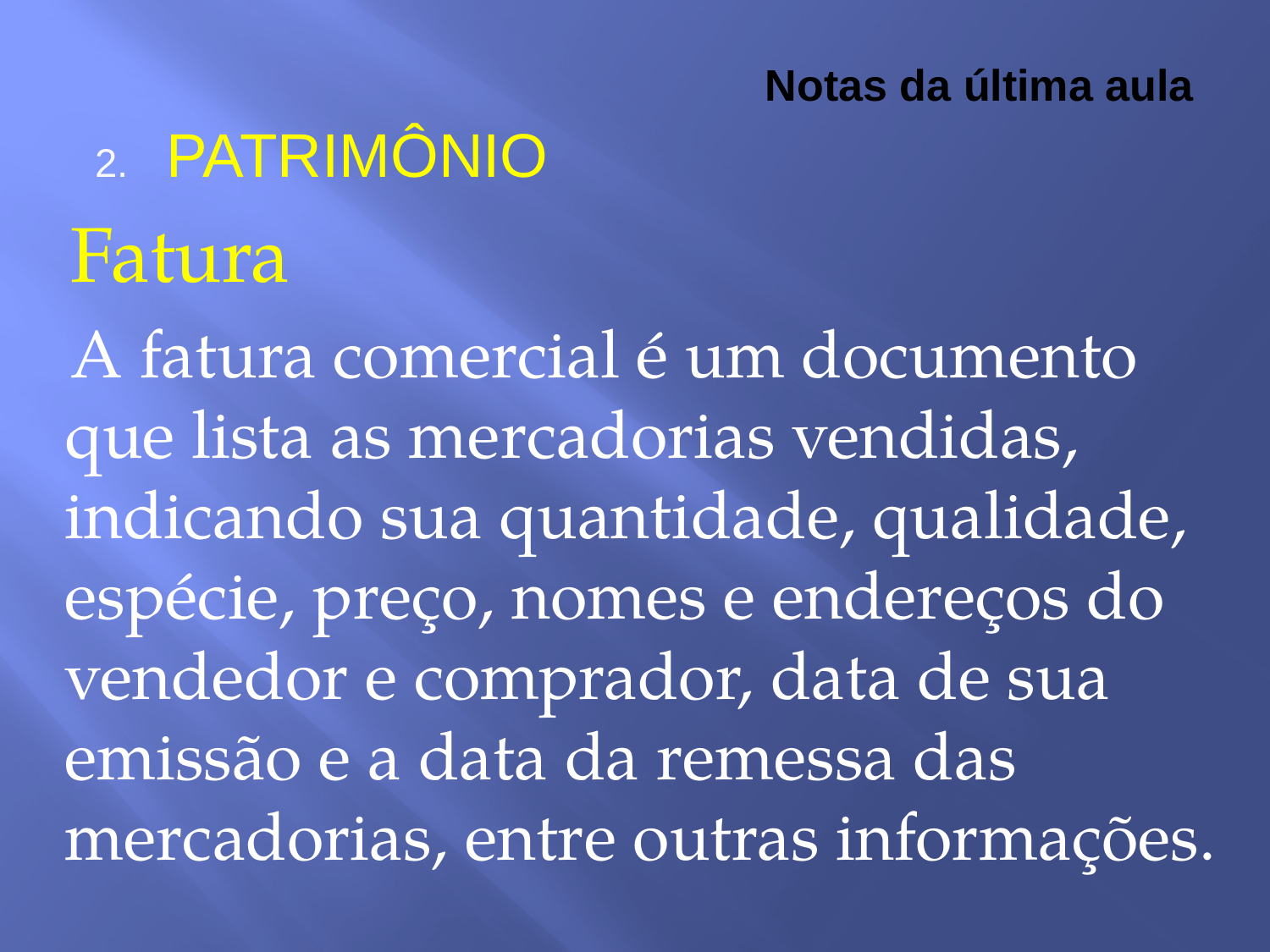

# Notas da última aula
PATRIMÔNIO

Fatura
A fatura comercial é um documento que lista as mercadorias vendidas, indicando sua quantidade, qualidade, espécie, preço, nomes e endereços do vendedor e comprador, data de sua emissão e a data da remessa das mercadorias, entre outras informações.